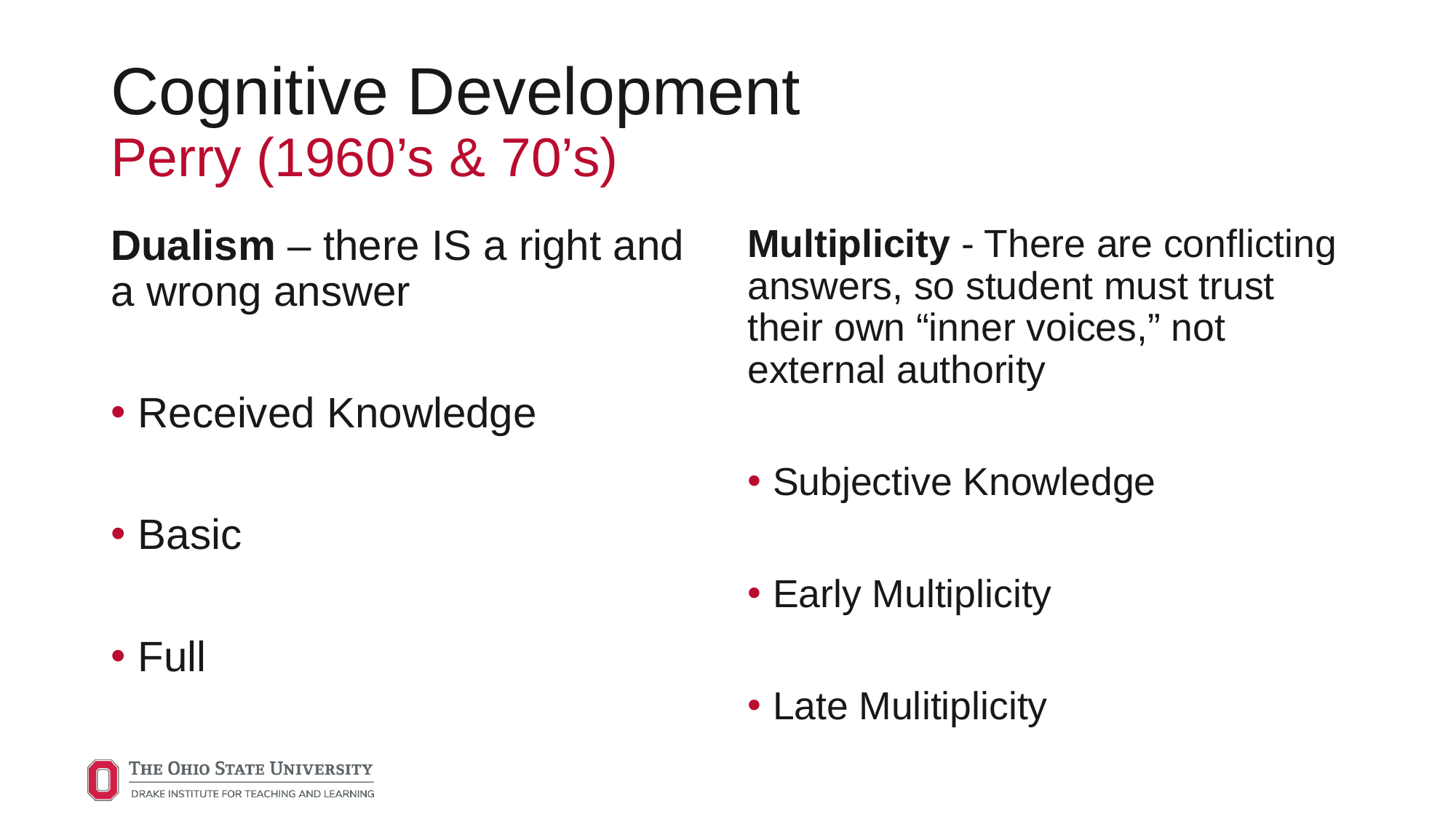

# Cognitive Development Perry (1960’s & 70’s)
Dualism – there IS a right and  a wrong answer

Received Knowledge

Basic

Full
Multiplicity - There are conflicting answers, so student must trust their own “inner voices,” not external authority

Subjective Knowledge

Early Multiplicity

Late Mulitiplicity